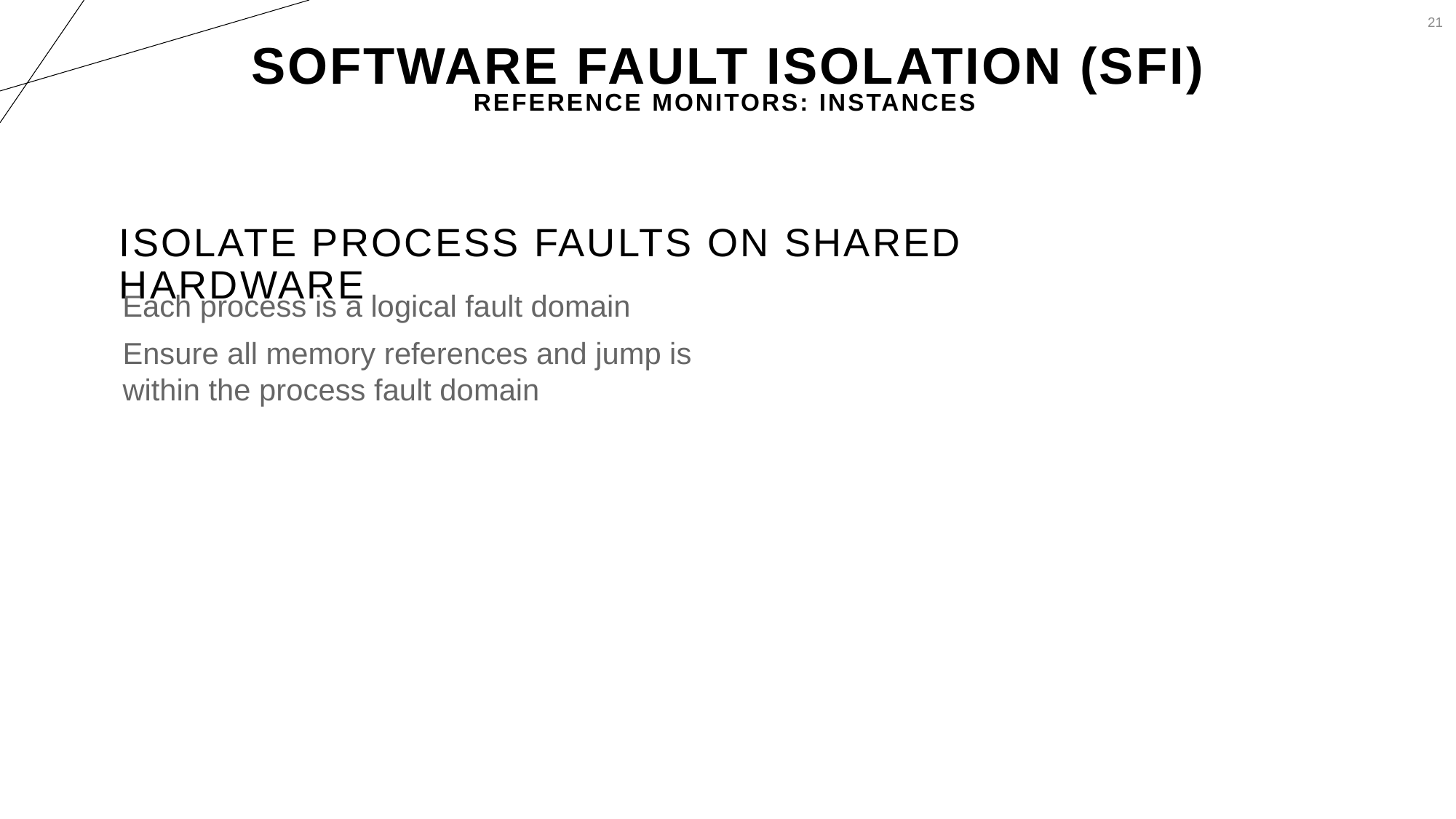

21
# Software Fault Isolation (Sfi)
Reference Monitors: Instances
Isolate process faults on shared hardware
Each process is a logical fault domain
Ensure all memory references and jump is within the process fault domain